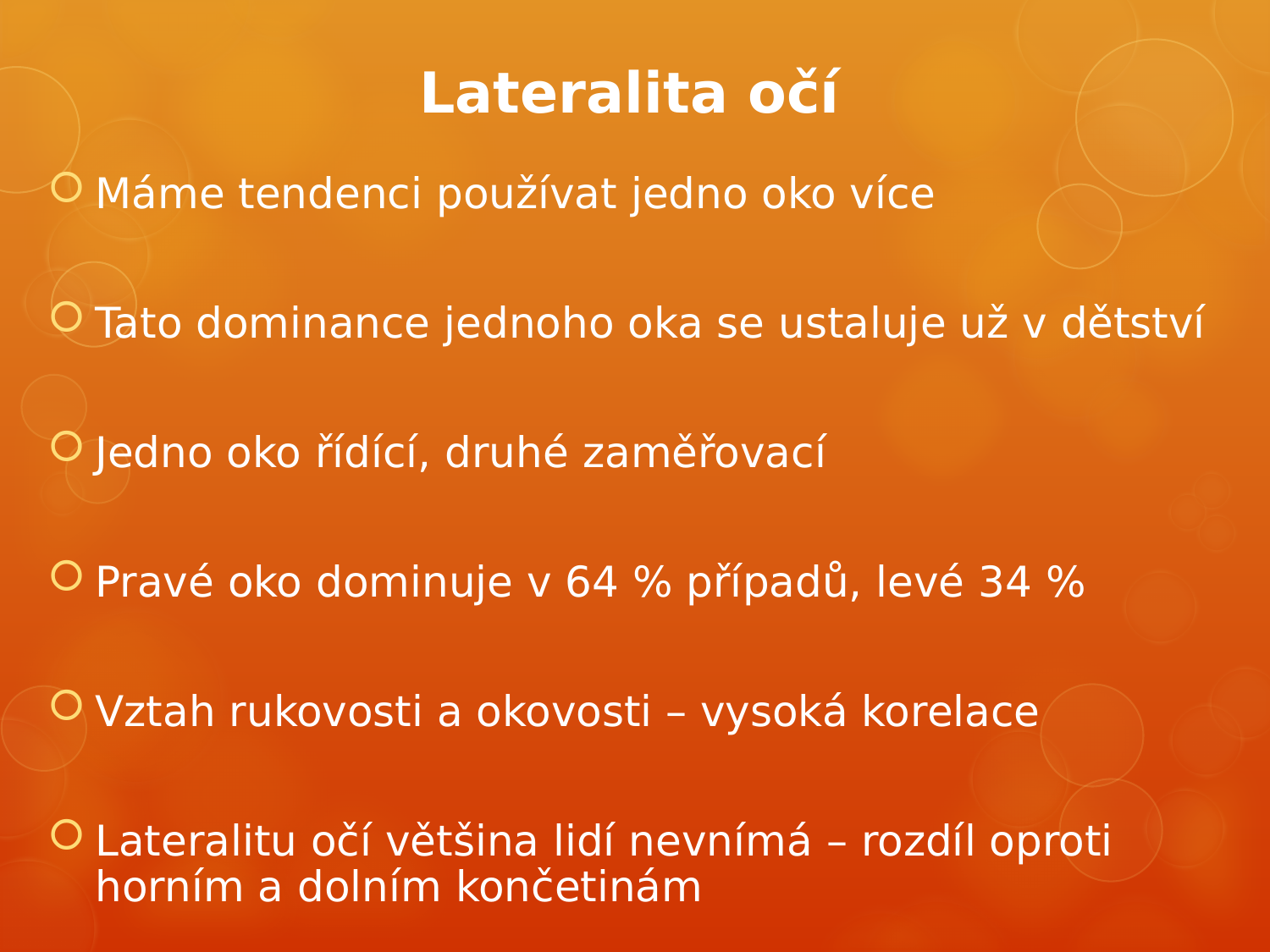

# Lateralita očí
Máme tendenci používat jedno oko více

Tato dominance jednoho oka se ustaluje už v dětství

Jedno oko řídící, druhé zaměřovací

Pravé oko dominuje v 64 % případů, levé 34 %

Vztah rukovosti a okovosti – vysoká korelace

Lateralitu očí většina lidí nevnímá – rozdíl oproti horním a dolním končetinám